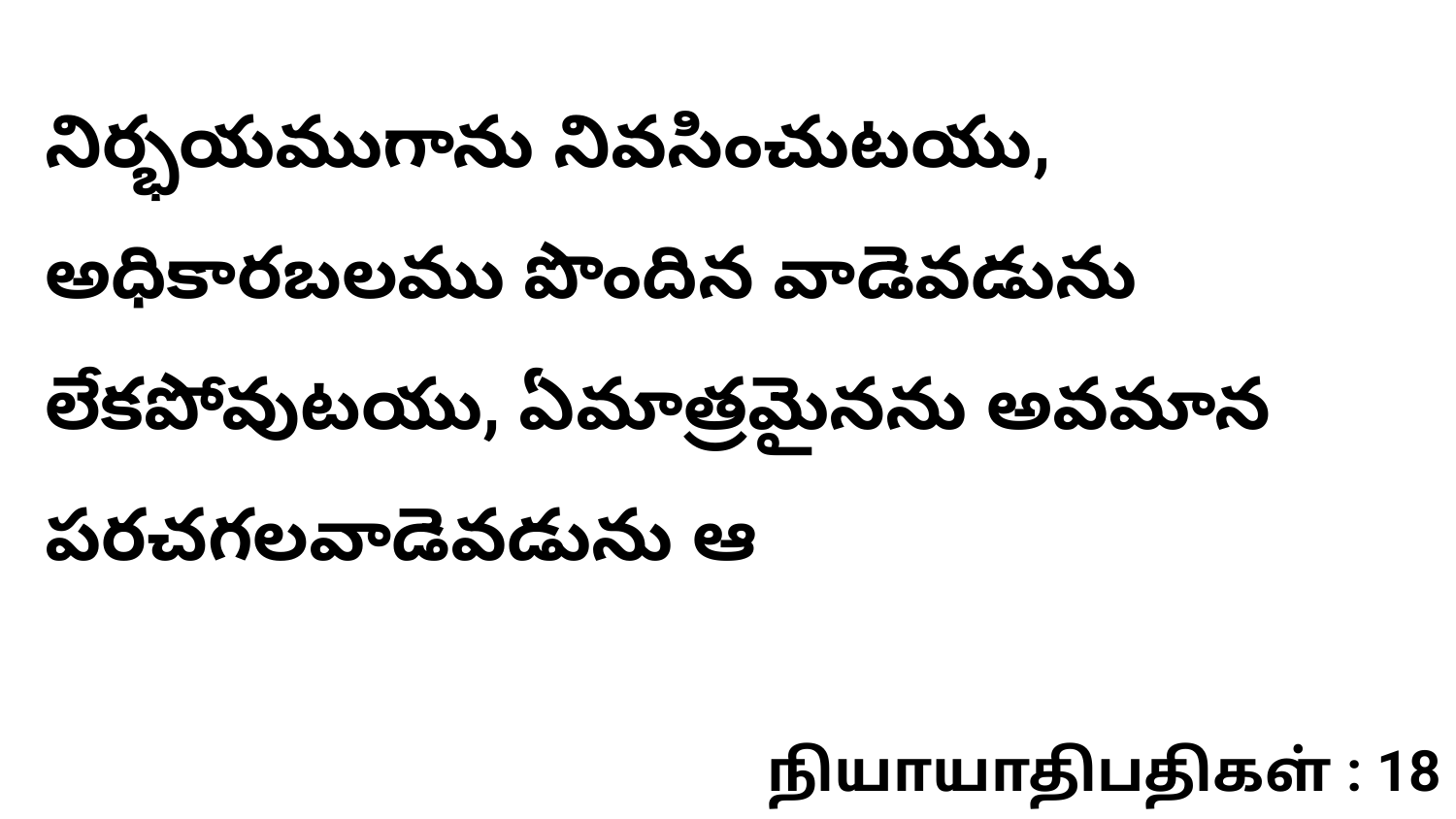

నిర్భయముగాను నివసించుటయు, అధికారబలము పొందిన వాడెవడును లేకపోవుటయు, ఏమాత్రమైనను అవమాన పరచగలవాడెవడును ఆ
நியாயாதிபதிகள் : 18